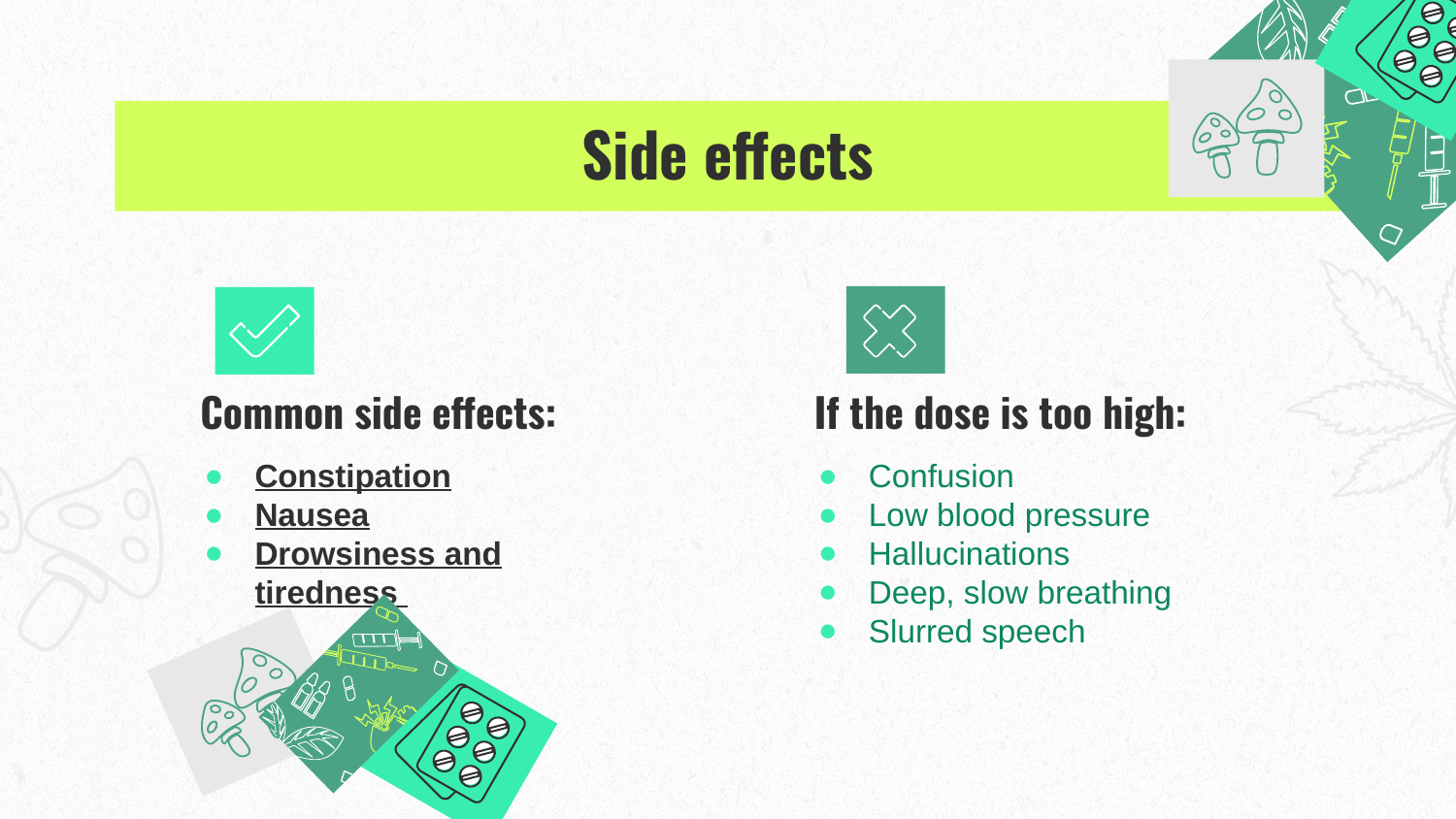

# Side effects

Common side effects:
If the dose is too high:
Constipation
Nausea
Drowsiness and tiredness

Confusion
Low blood pressure
Hallucinations
Deep, slow breathing
Slurred speech